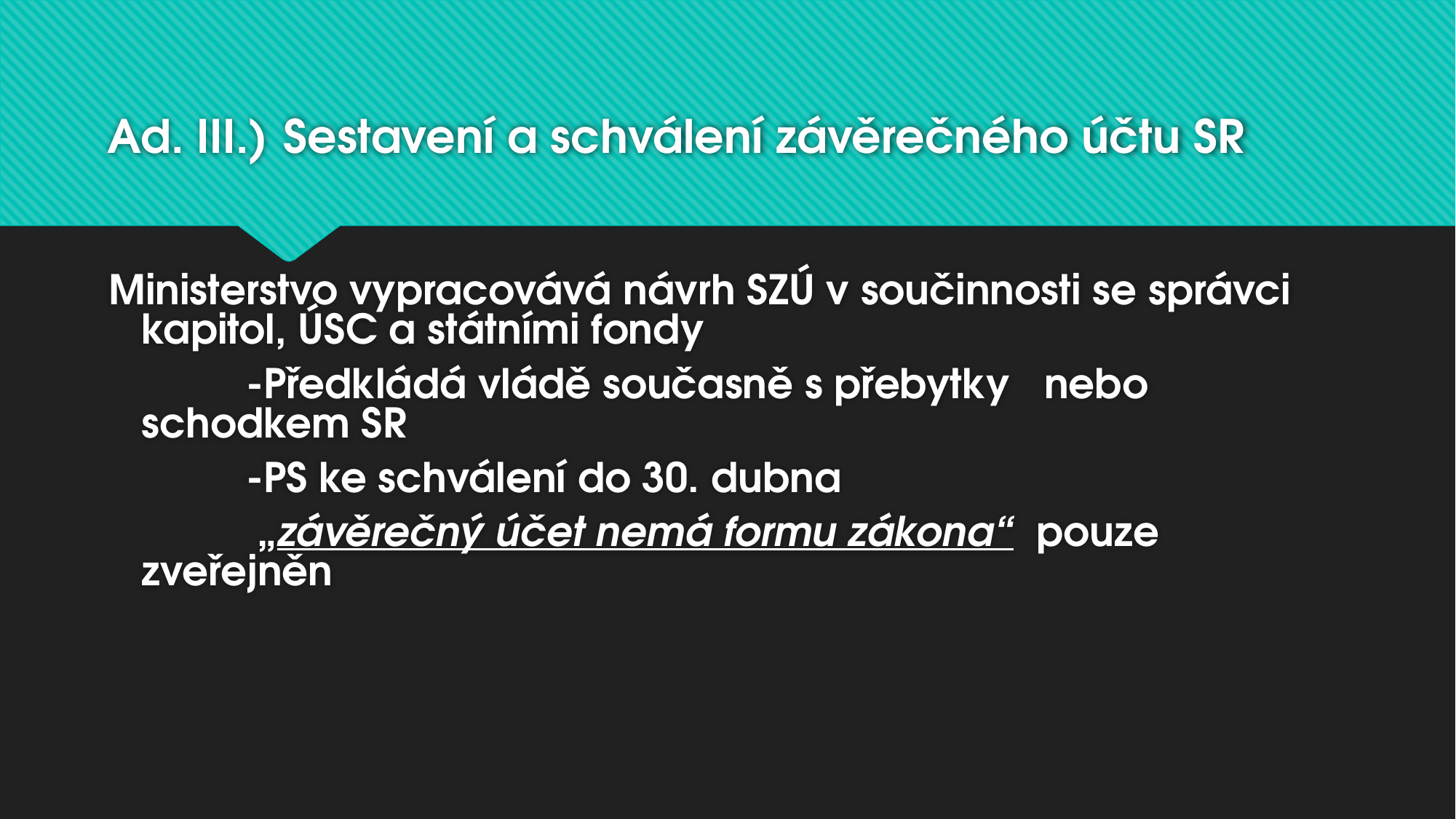

# Ad. III.) Sestavení a schválení závěrečného účtu SR
Ministerstvo vypracovává návrh SZÚ v součinnosti se správci kapitol, ÚSC a státními fondy
            -Předkládá vládě současně s přebytky   nebo schodkem SR
            -PS ke schválení do 30. dubna
             „závěrečný účet nemá formu zákona“  pouze zveřejněn